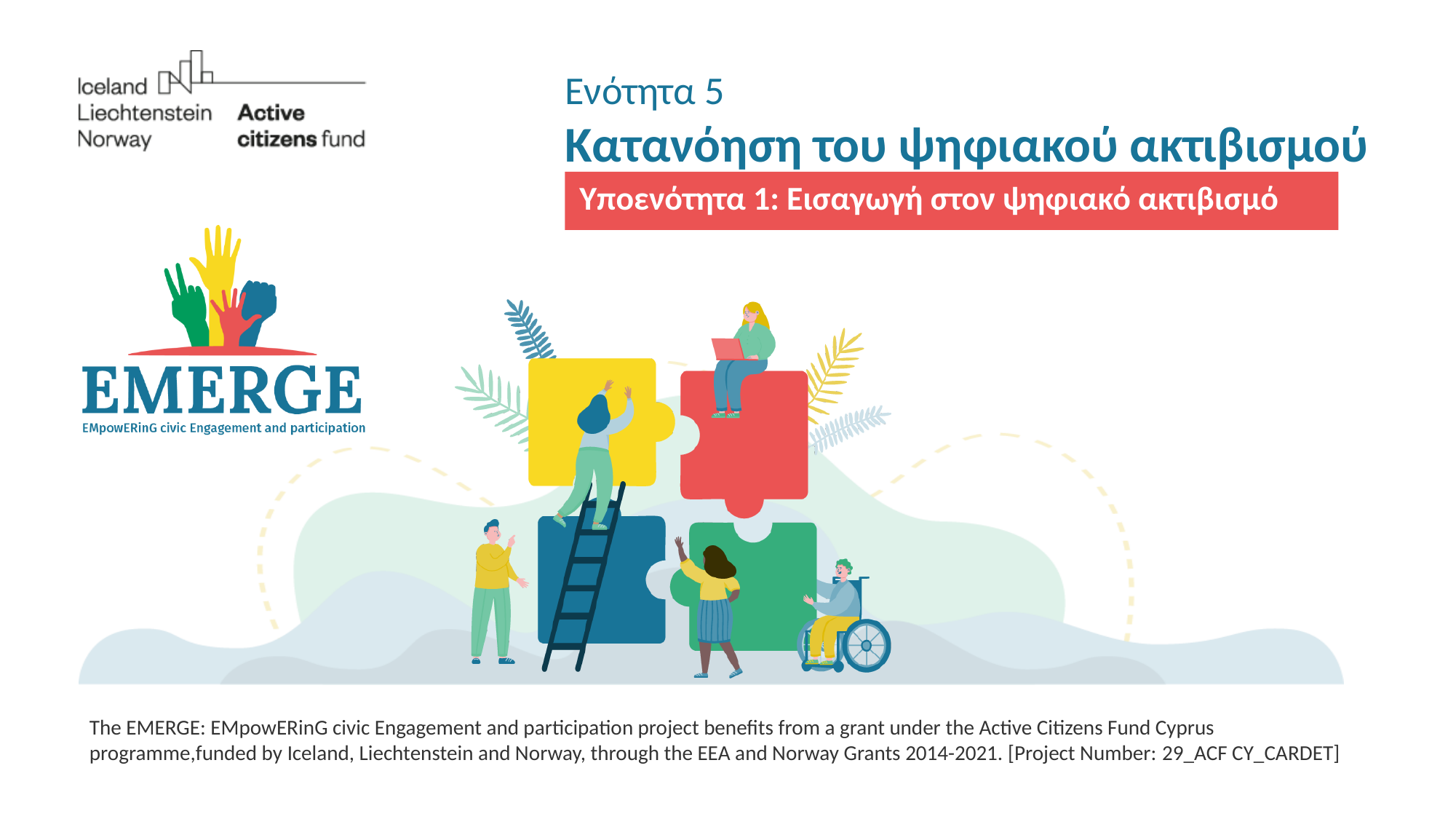

Ενότητα 5
Κατανόηση του ψηφιακού ακτιβισμού

Υποενότητα 1: Εισαγωγή στον ψηφιακό ακτιβισμό